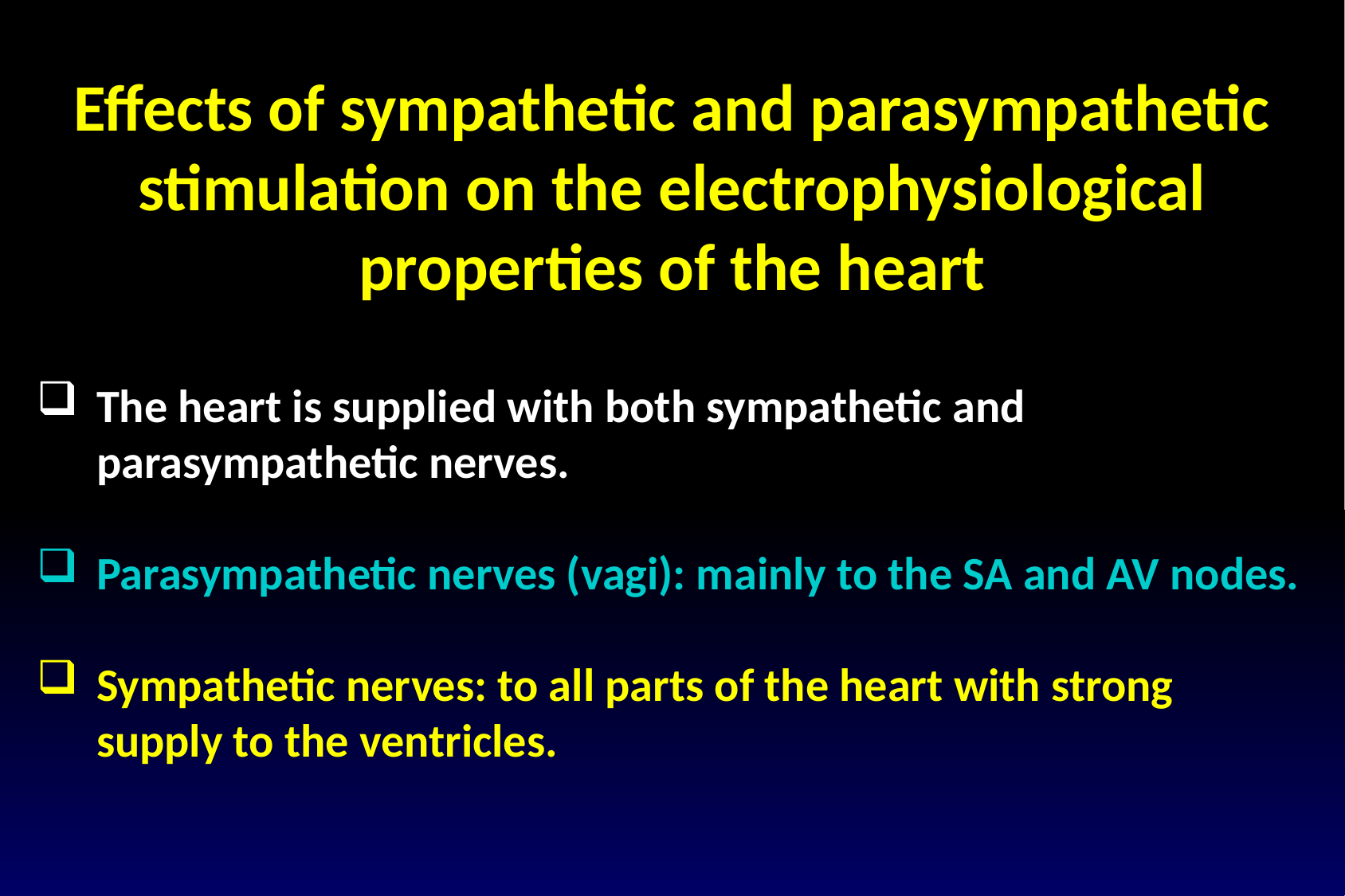

Effects of sympathetic and parasympathetic stimulation on the electrophysiological properties of the heart
The heart is supplied with both sympathetic and parasympathetic nerves.

Parasympathetic nerves (vagi): mainly to the SA and AV nodes.

Sympathetic nerves: to all parts of the heart with strong supply to the ventricles.